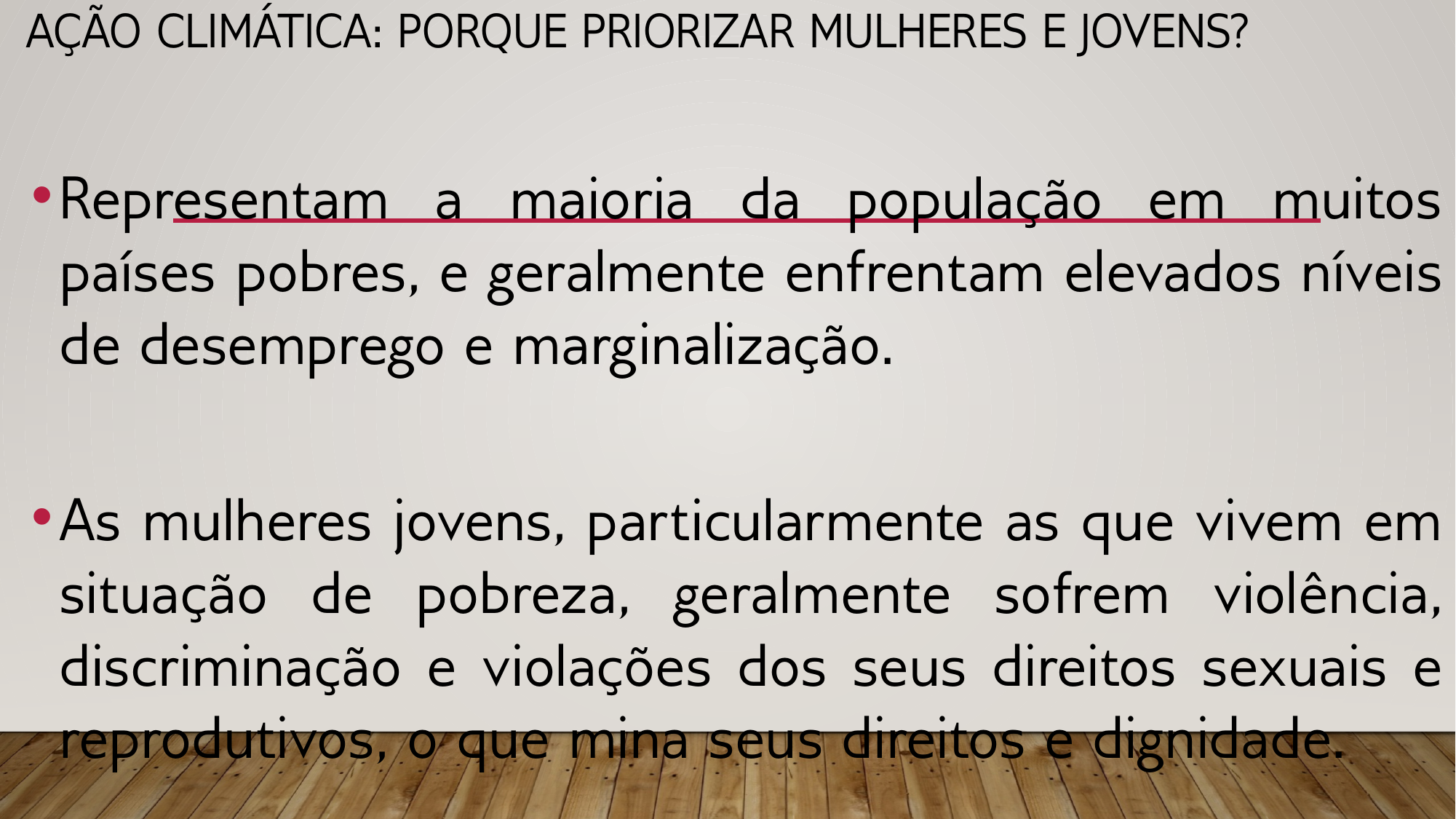

# Ação Climática: Porque priorizar Mulheres e Jovens?
Representam a maioria da população em muitos países pobres, e geralmente enfrentam elevados níveis de desemprego e marginalização.

As mulheres jovens, particularmente as que vivem em situação de pobreza, geralmente sofrem violência, discriminação e violações dos seus direitos sexuais e reprodutivos, o que mina seus direitos e dignidade.